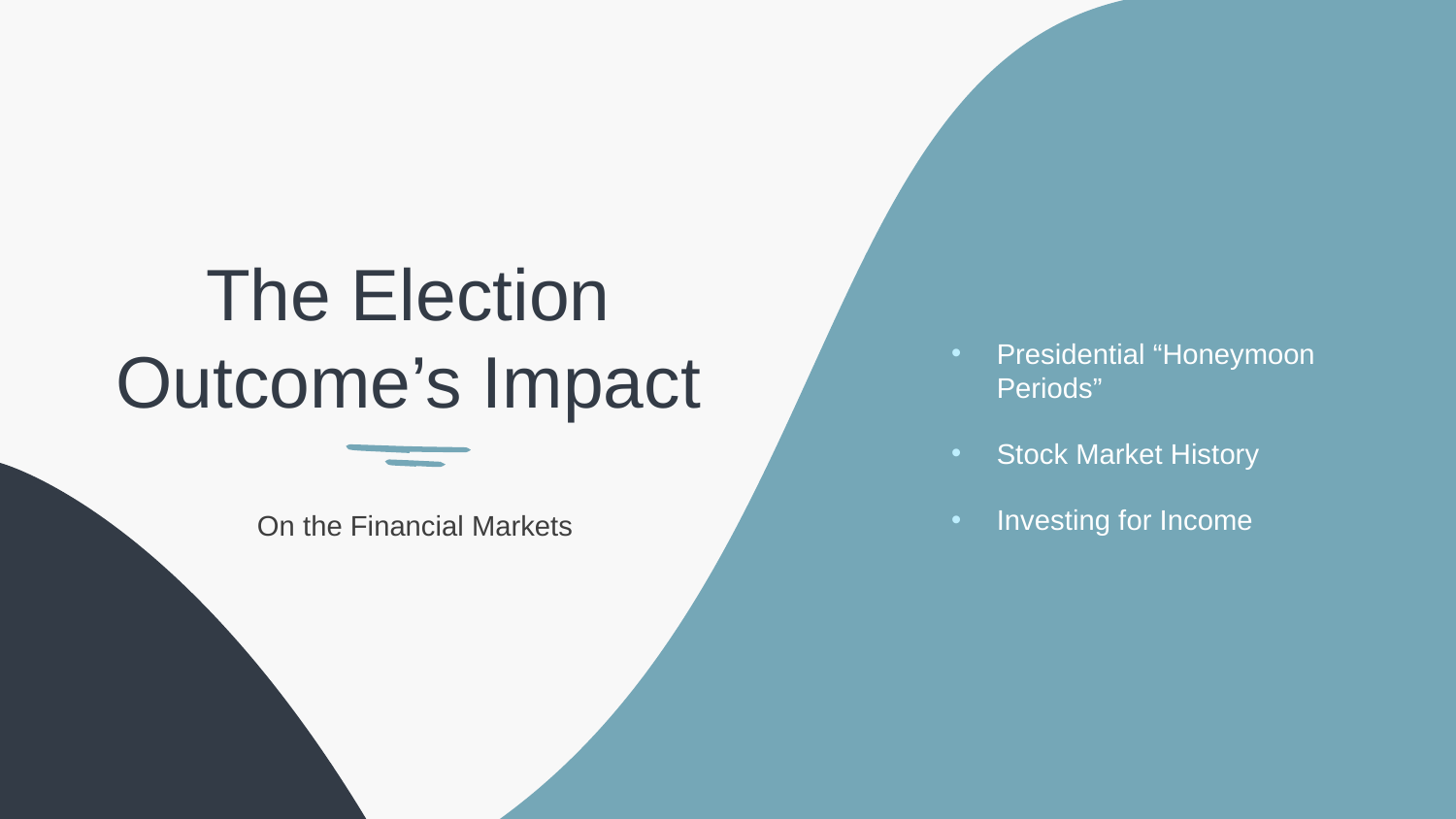

# The Election Outcome’s Impact
Presidential “Honeymoon Periods”
Stock Market History
Investing for Income

On the Financial Markets